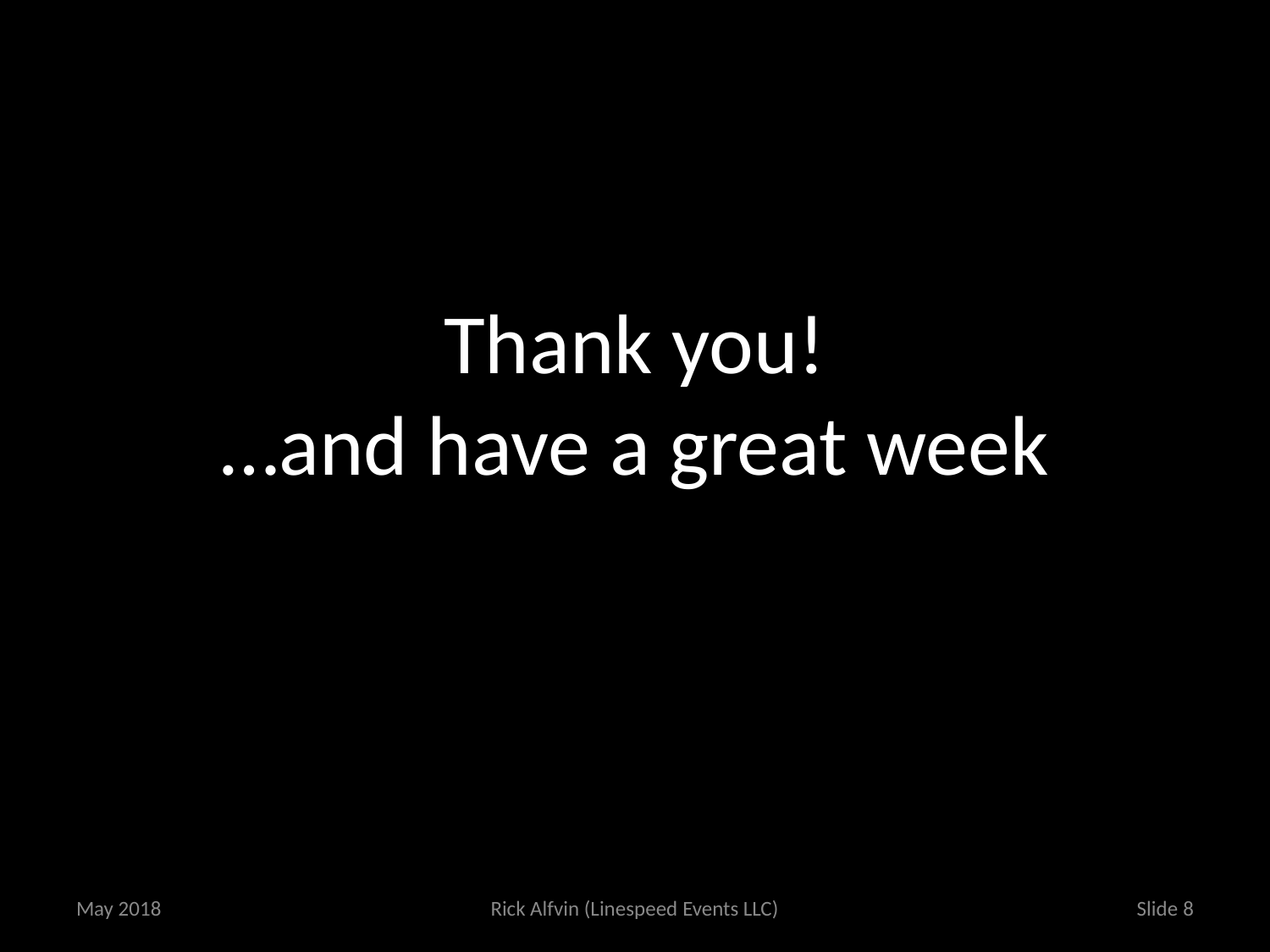

# Thank you! …and have a great week
May 2018
Rick Alfvin (Linespeed Events LLC)
Slide 8